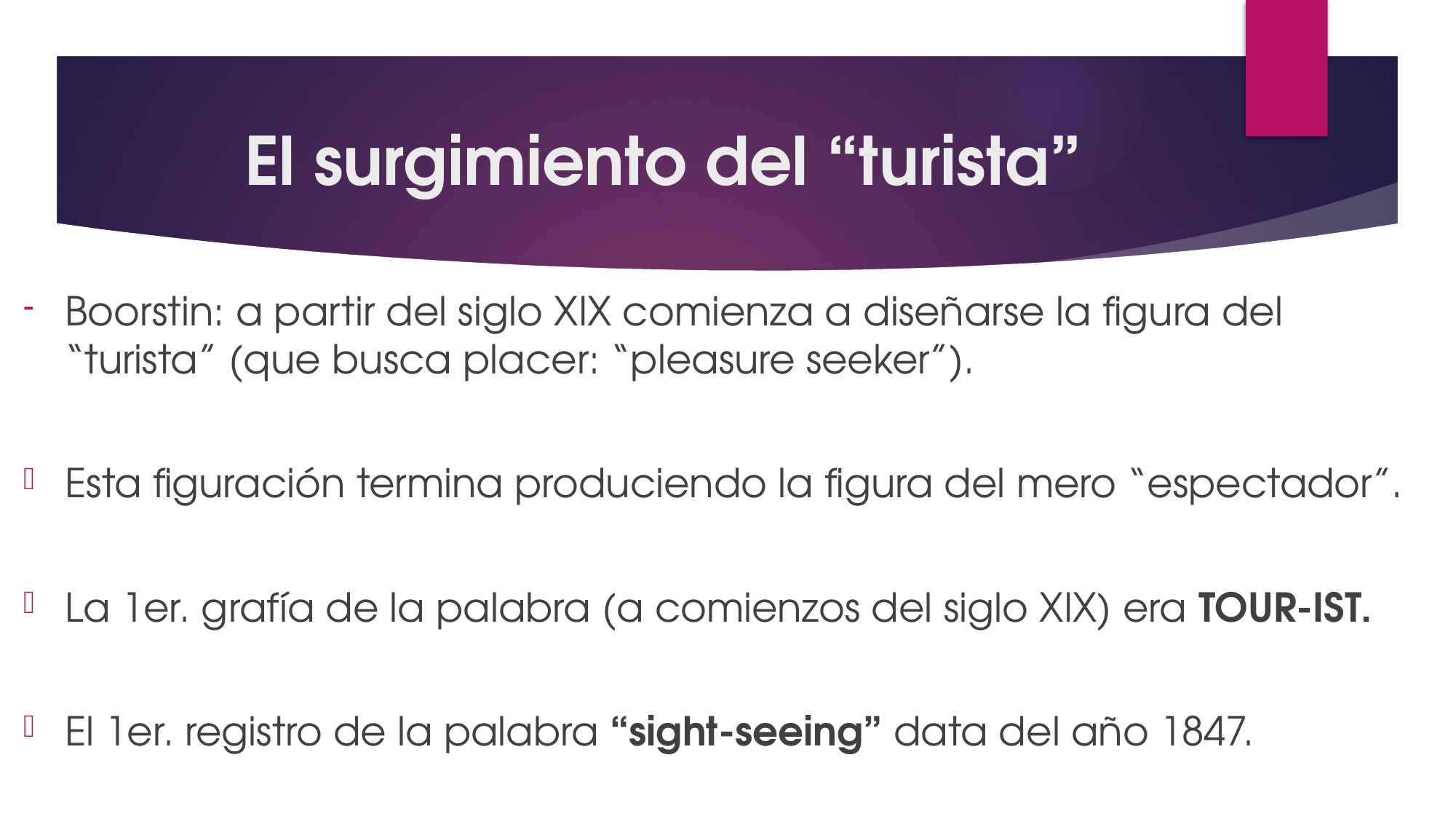

# El surgimiento del “turista”
Boorstin: a partir del siglo XIX comienza a diseñarse la figura del “turista” (que busca placer: “pleasure seeker”).

Esta figuración termina produciendo la figura del mero “espectador”.

La 1er. grafía de la palabra (a comienzos del siglo XIX) era TOUR-IST.

El 1er. registro de la palabra “sight-seeing” data del año 1847.